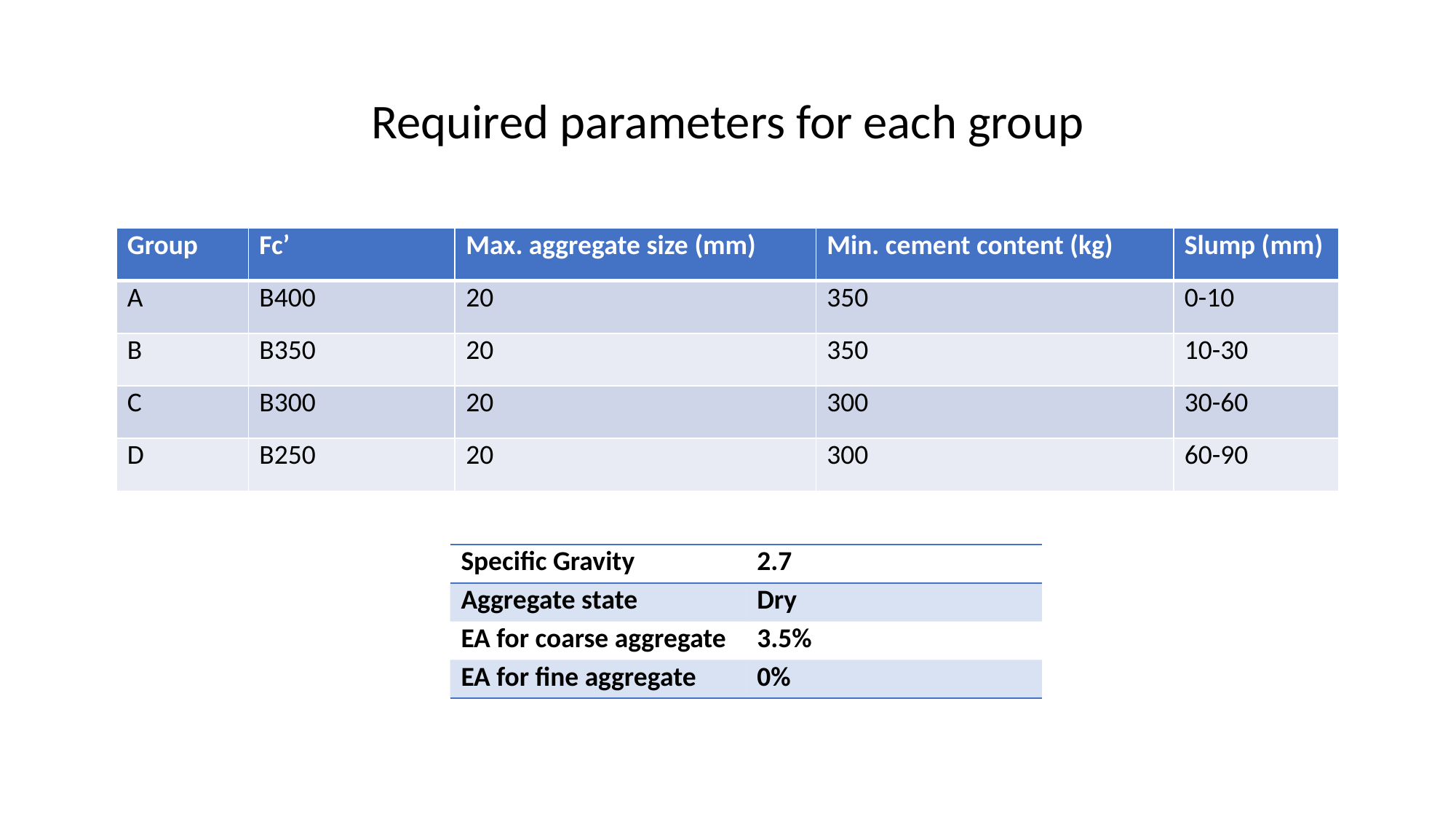

# Required parameters for each group
| Group | Fc’ | Max. aggregate size (mm) | Min. cement content (kg) | Slump (mm) |
| --- | --- | --- | --- | --- |
| A | B400 | 20 | 350 | 0-10 |
| B | B350 | 20 | 350 | 10-30 |
| C | B300 | 20 | 300 | 30-60 |
| D | B250 | 20 | 300 | 60-90 |
| Specific Gravity | 2.7 |
| --- | --- |
| Aggregate state | Dry |
| EA for coarse aggregate | 3.5% |
| EA for fine aggregate | 0% |